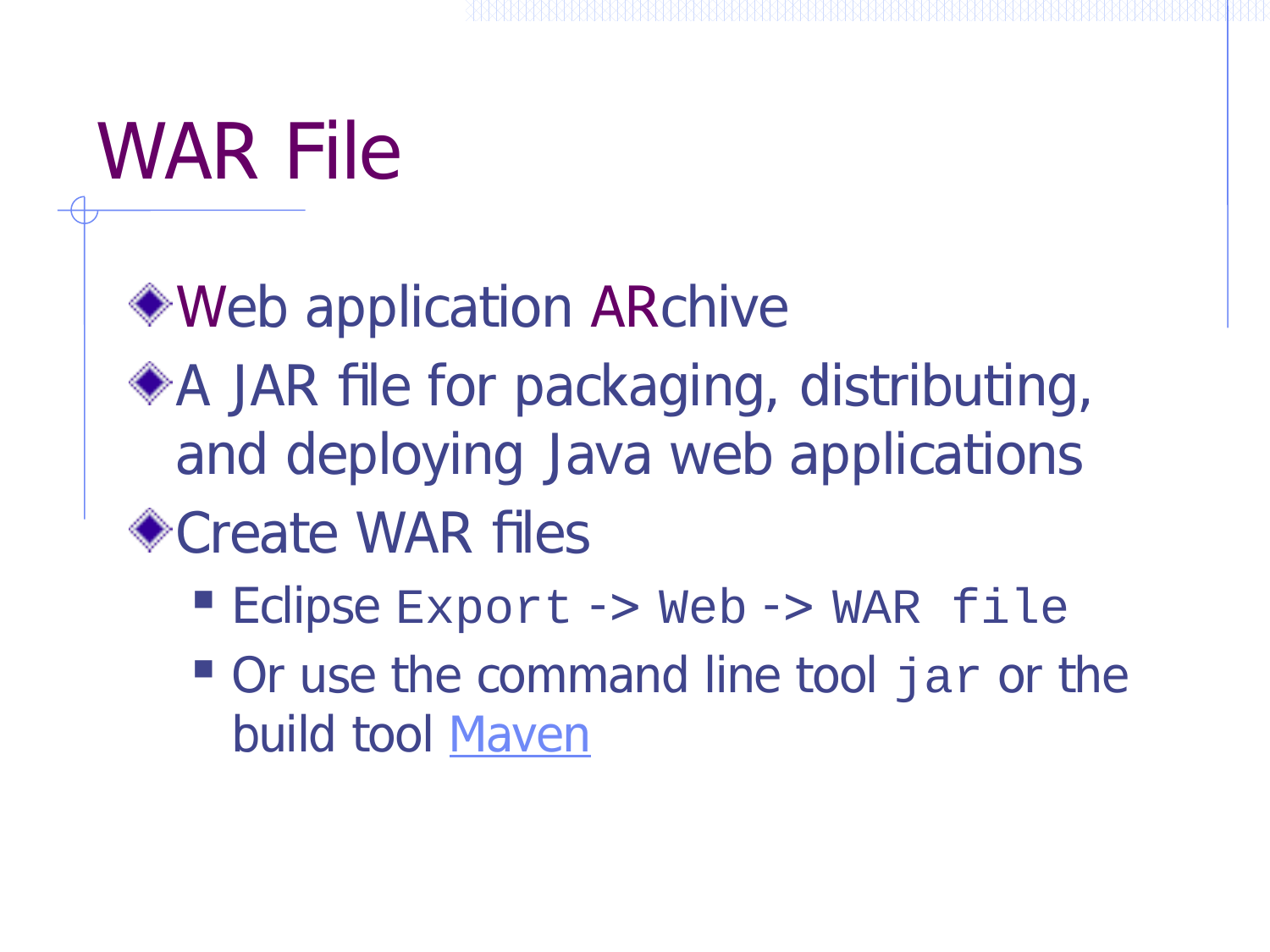

# WAR File
Web application ARchive
A JAR file for packaging, distributing, and deploying Java web applications
Create WAR files
Eclipse Export -> Web -> WAR file
Or use the command line tool jar or the build tool Maven